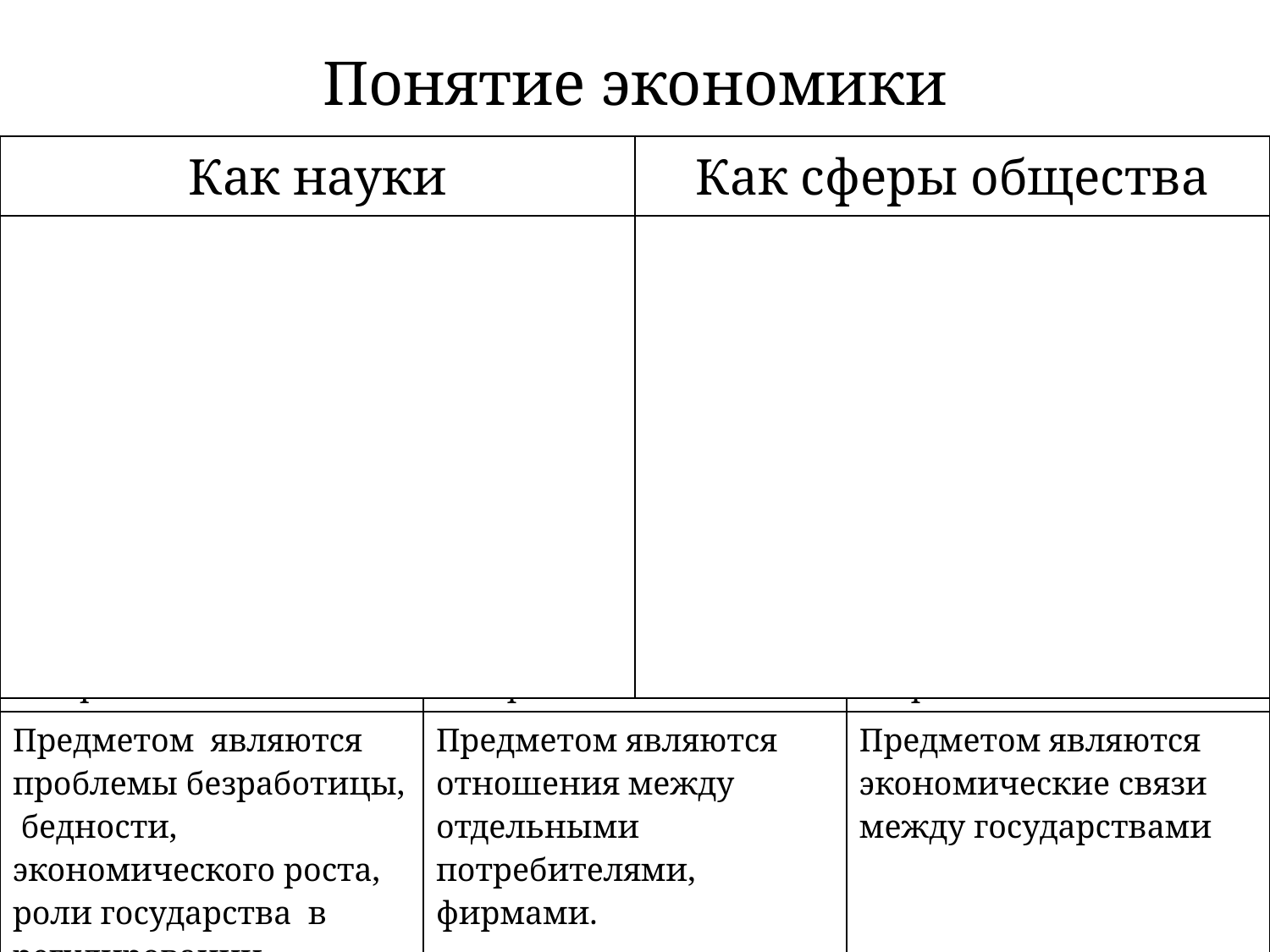

# Понятие экономики
| Как науки | Как сферы общества |
| --- | --- |
| Наука о хозяйстве, отношениях между людьми в процессе производства и закономерностях хозяйственных процессов. | Хозяйственная система, обеспечивающая удовлетворение потребностей людей путем создания экономических благ |
| Как науки | Как сферы общества |
| --- | --- |
| Наука о хозяйстве, отношениях между людьми в процессе производства и закономерностях хозяйственных процессов. | Хозяйственная система, обеспечивающая удовлетворение потребностей людей путем создания экономических благ |
| Макроэкономика | Микроэкономика | Мировая экономика |
| --- | --- | --- |
| Предметом являются проблемы безработицы, бедности, экономического роста, роли государства в регулировании экономики | Предметом являются отношения между отдельными потребителями, фирмами. | Предметом являются экономические связи между государствами |